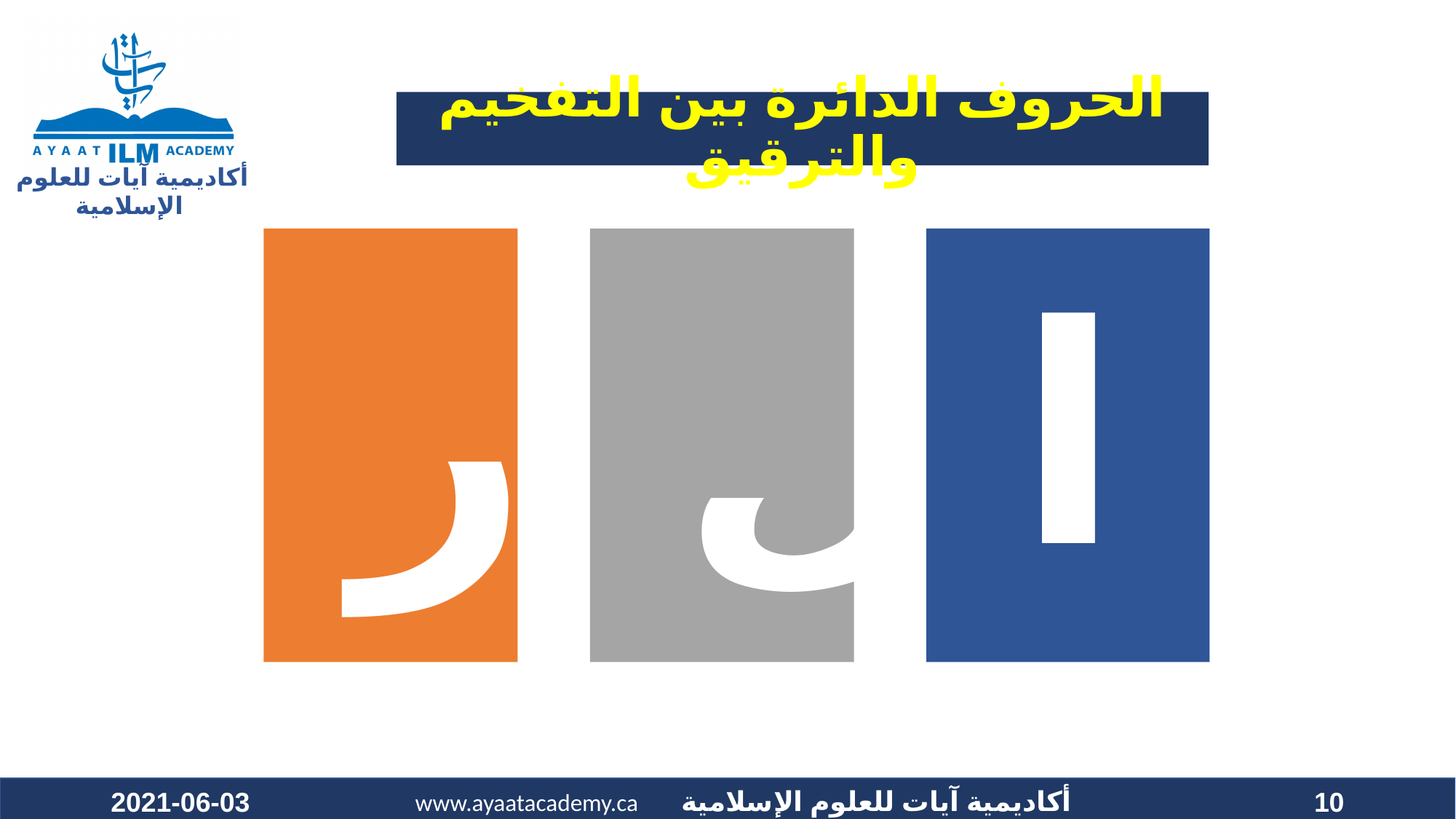

# الحروف الدائرة بين التفخيم والترقيق
ر
ل
ا
2021-06-03
10